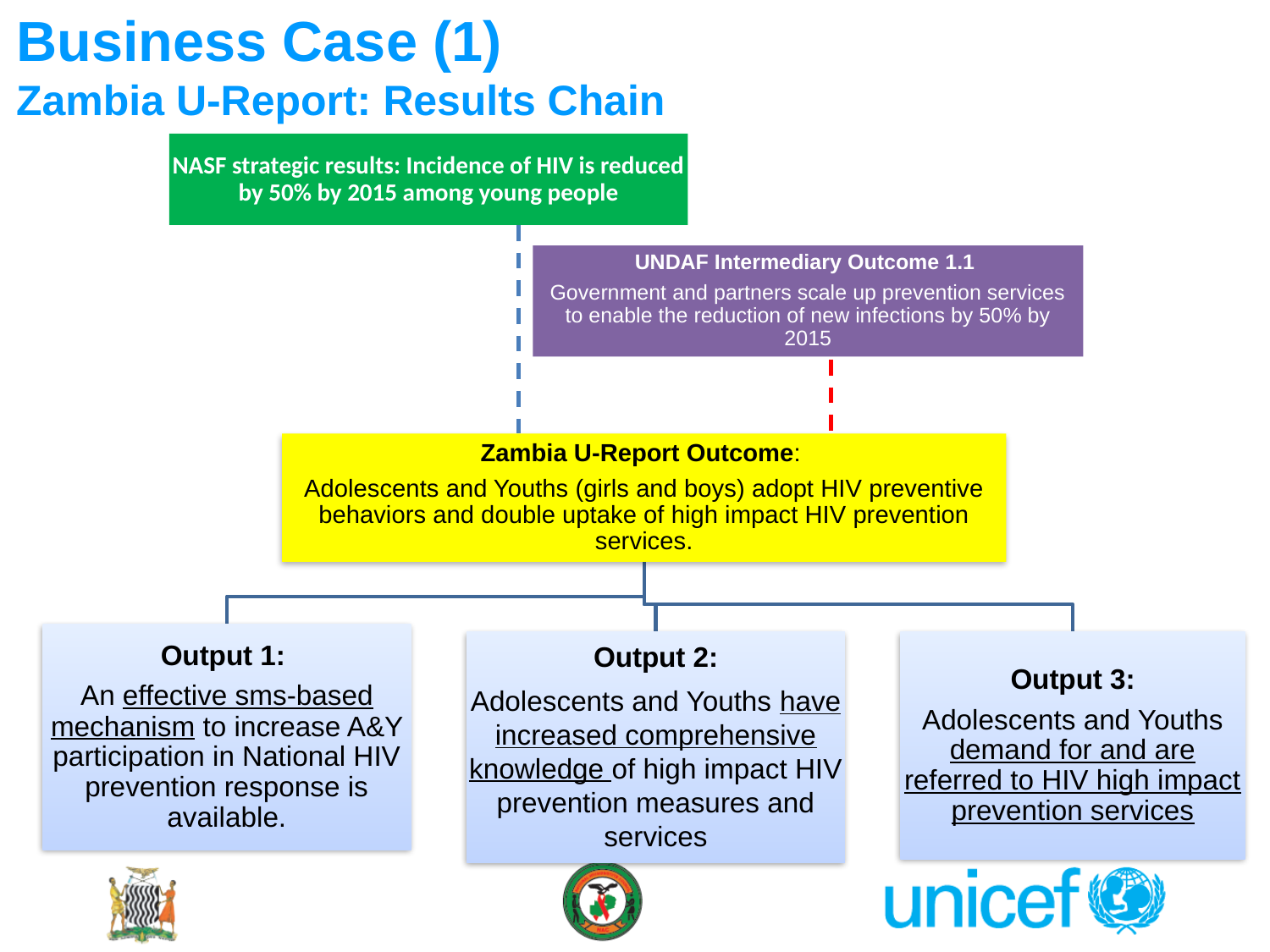

# Business Case (1) Zambia U-Report: Results Chain
NASF strategic results: Incidence of HIV is reduced by 50% by 2015 among young people
UNDAF Intermediary Outcome 1.1
Government and partners scale up prevention services to enable the reduction of new infections by 50% by 2015

Zambia U-Report Outcome:
Adolescents and Youths (girls and boys) adopt HIV preventive behaviors and double uptake of high impact HIV prevention services.
Output 1:
An effective sms-based mechanism to increase A&Y participation in National HIV prevention response is available.
Output 2:
Adolescents and Youths have increased comprehensive
knowledge of high impact HIV prevention measures and services
Output 3:
Adolescents and Youths demand for and are referred to HIV high impact prevention services